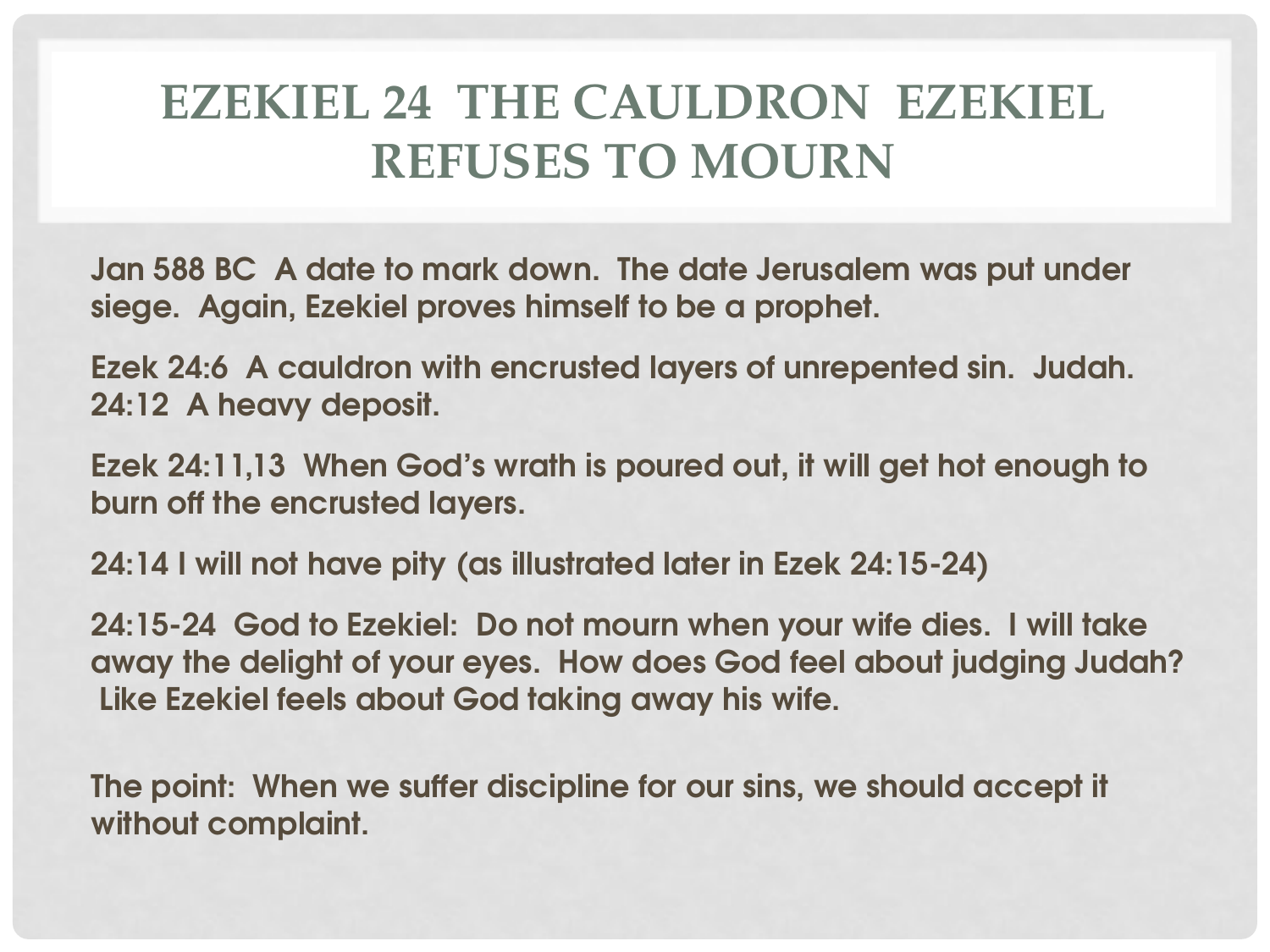

# Ezekiel 24  The cauldron  Ezekiel refuses to mourn
Jan 588 BC  A date to mark down.  The date Jerusalem was put under siege.  Again, Ezekiel proves himself to be a prophet.

Ezek 24:6  A cauldron with encrusted layers of unrepented sin.  Judah.   24:12  A heavy deposit.

Ezek 24:11,13  When God’s wrath is poured out, it will get hot enough to burn off the encrusted layers.

24:14 I will not have pity (as illustrated later in Ezek 24:15-24)

24:15-24  God to Ezekiel:  Do not mourn when your wife dies.  I will take away the delight of your eyes.  How does God feel about judging Judah?  Like Ezekiel feels about God taking away his wife.

The point:  When we suffer discipline for our sins, we should accept it without complaint.